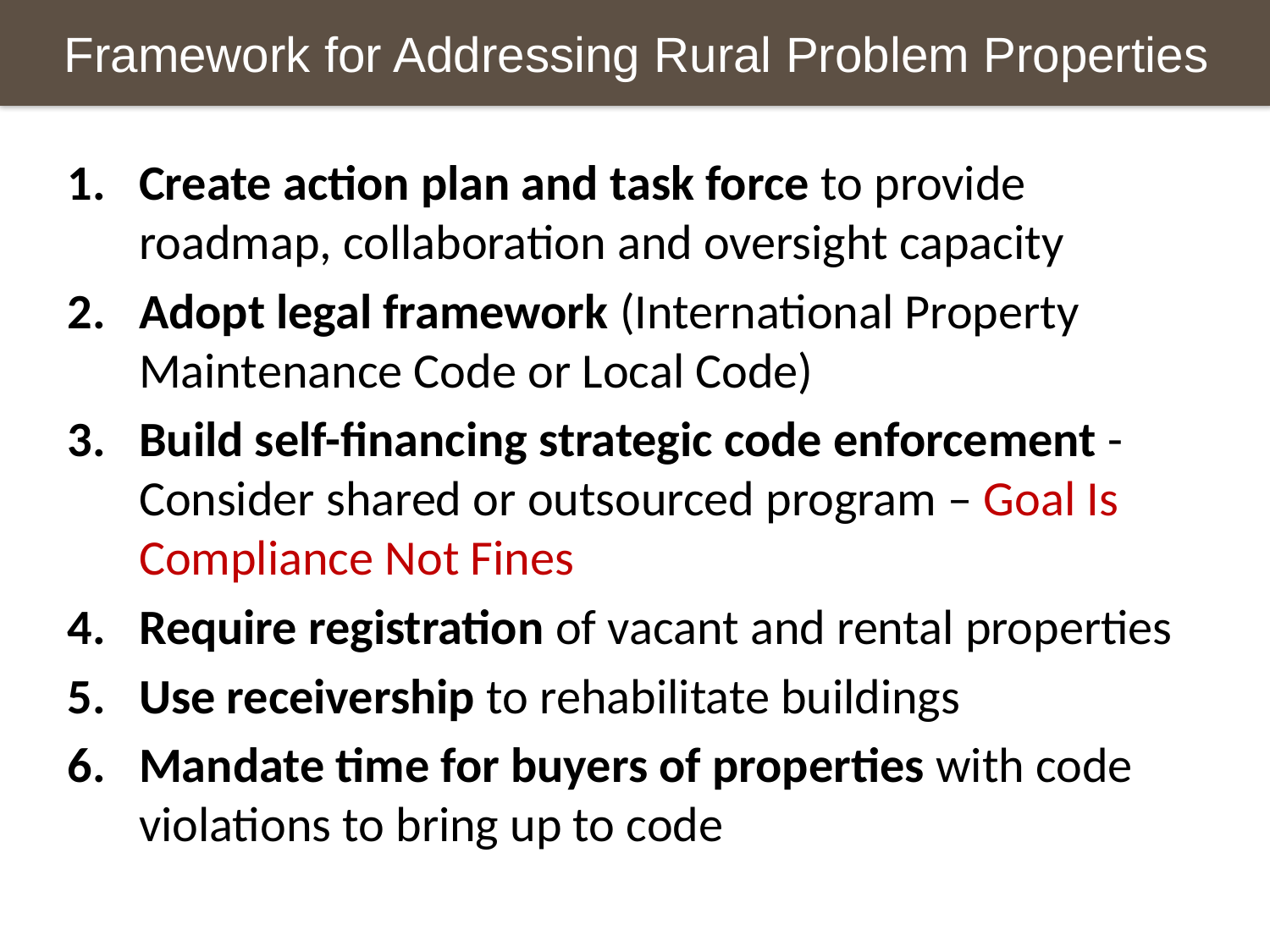

Framework for Addressing Rural Problem Properties
Create action plan and task force to provide roadmap, collaboration and oversight capacity
Adopt legal framework (International Property Maintenance Code or Local Code)
Build self-financing strategic code enforcement -  Consider shared or outsourced program – Goal Is Compliance Not Fines
Require registration of vacant and rental properties
Use receivership to rehabilitate buildings
Mandate time for buyers of properties with code violations to bring up to code